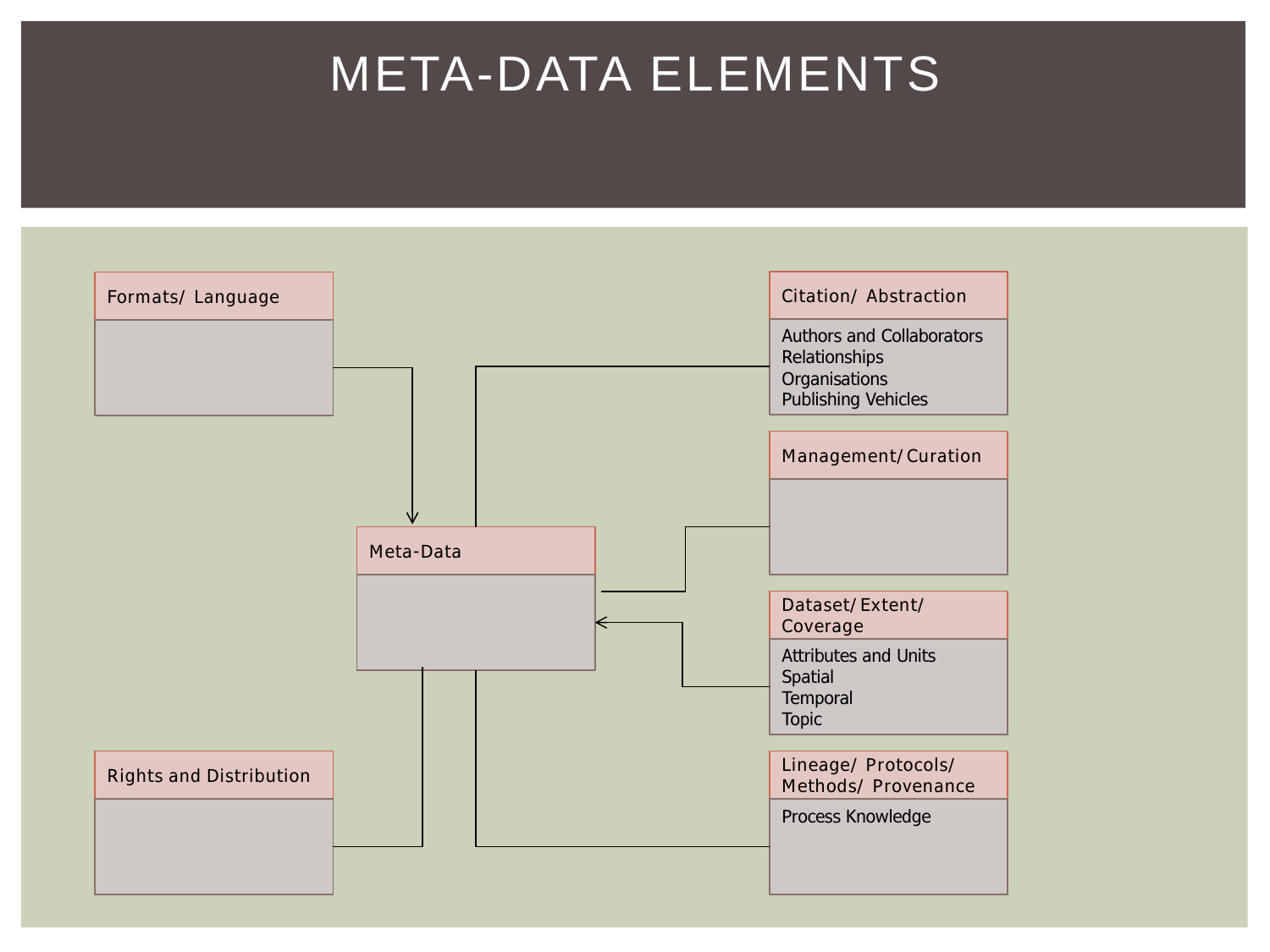

# Meta-Data Elements
Citation/ Abstraction
Authors and Collaborators
Relationships
Organisations
Publishing Vehicles

Formats/ Language

Management/Curation

Meta-Data

Dataset/Extent/
Coverage
Attributes and Units
Spatial
Temporal
Topic
Rights and Distribution

Lineage/ Protocols/
Methods/ Provenance
Process Knowledge